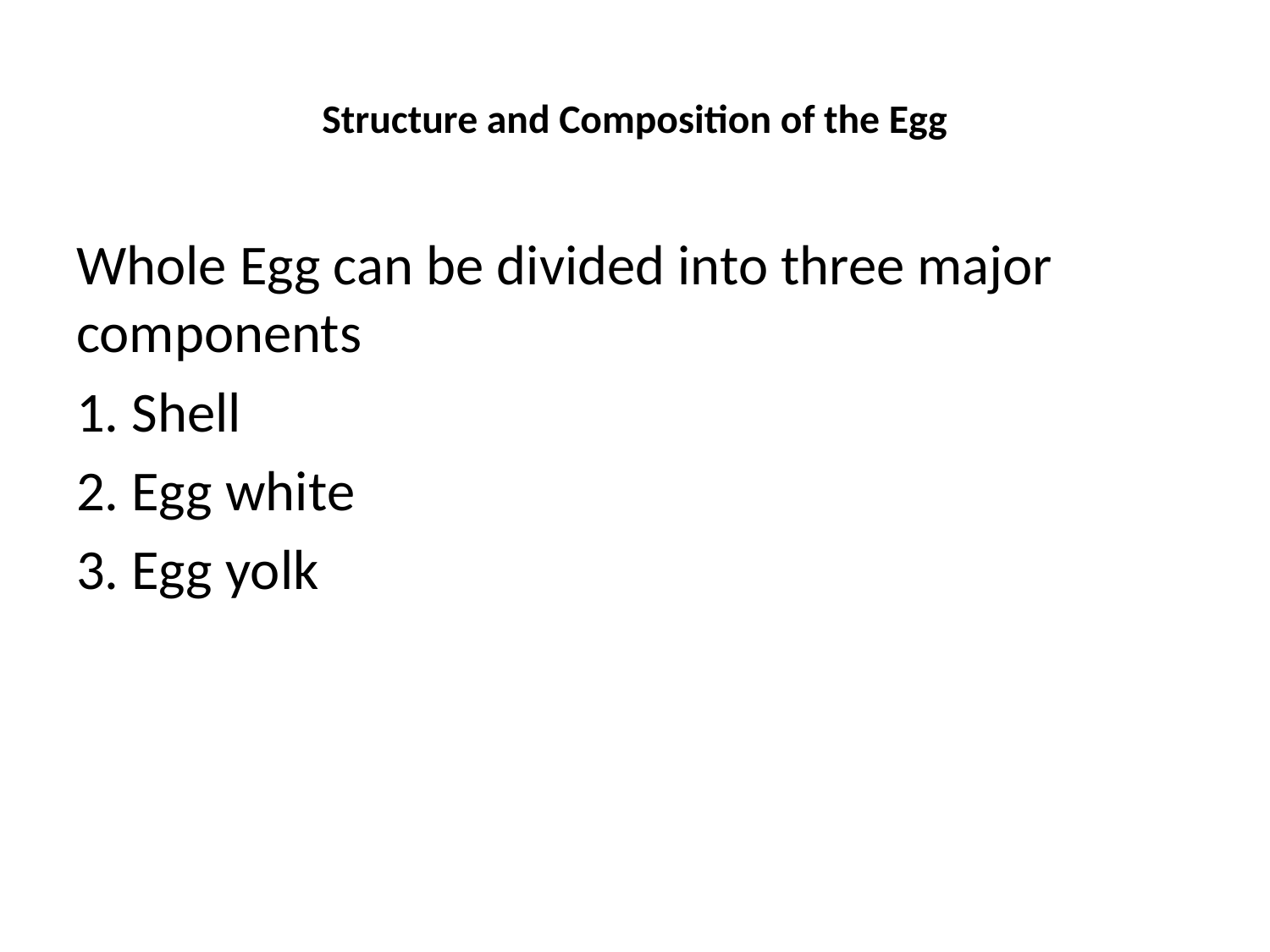

# Structure and Composition of the Egg
Whole Egg can be divided into three major components
1. Shell
2. Egg white
3. Egg yolk